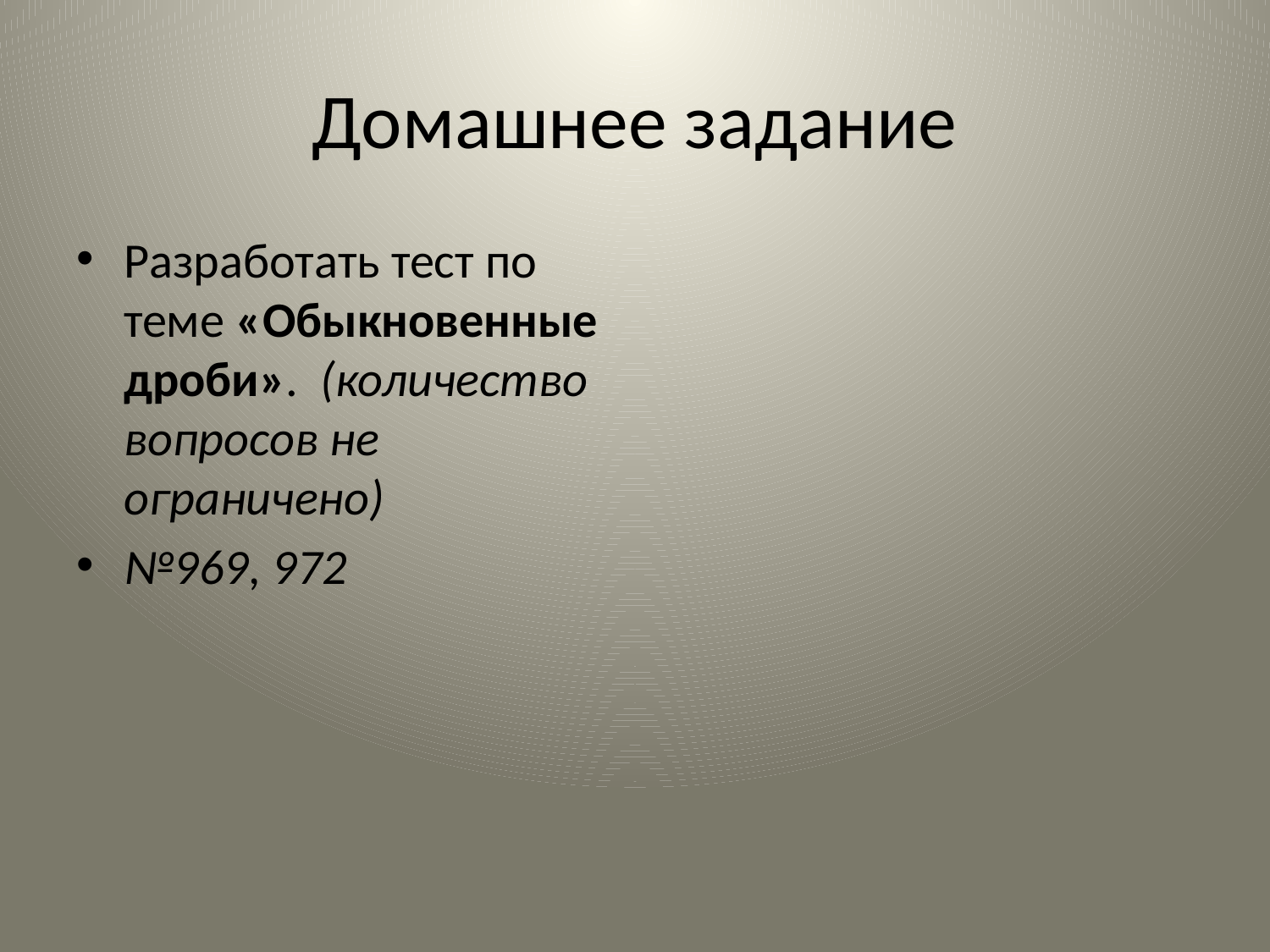

# Домашнее задание
Разработать тест по теме «Обыкновенные дроби».  (количество вопросов не ограничено)
№969, 972